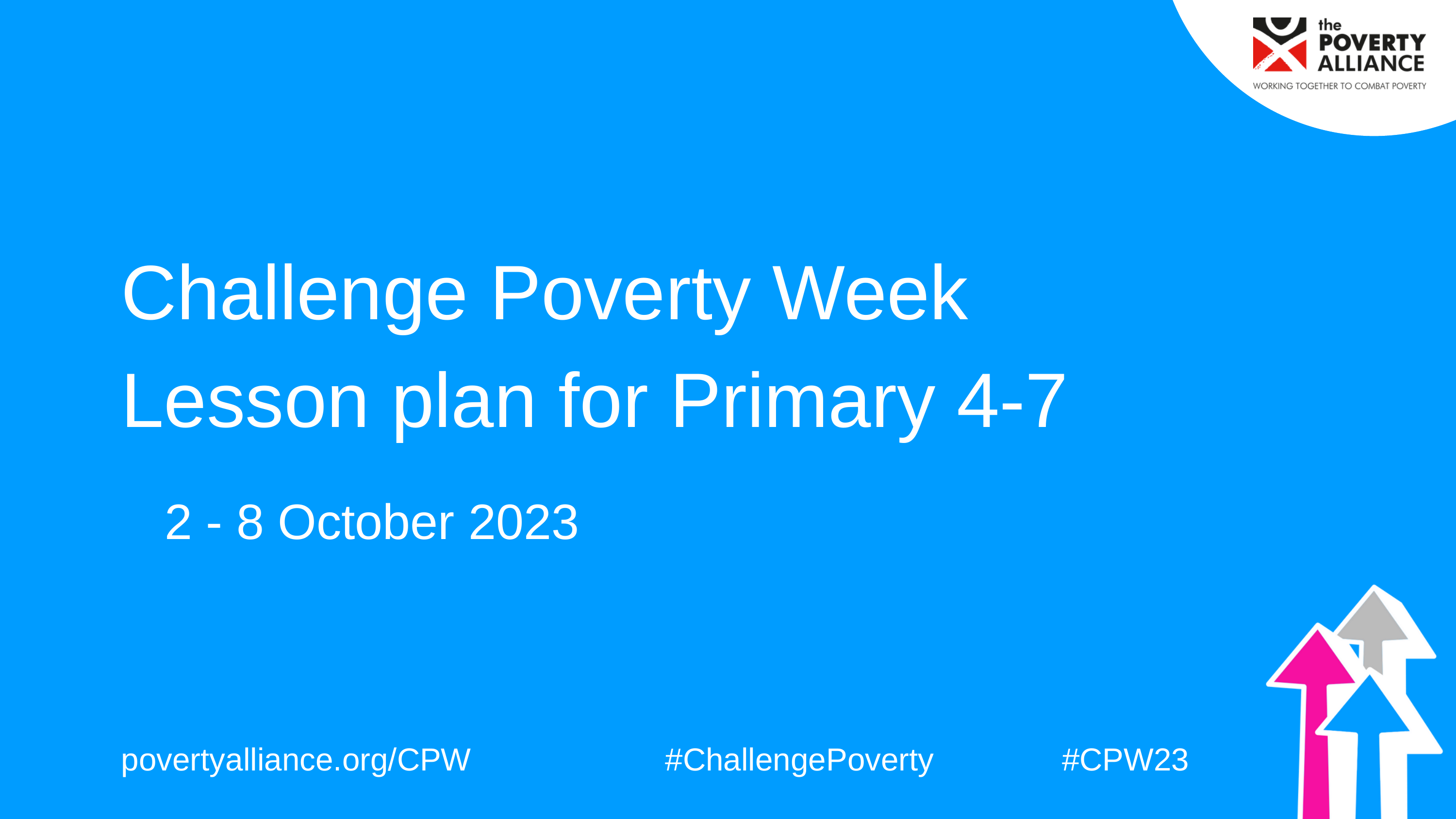

Challenge Poverty Week
Lesson plan for Primary 4-7
2 - 8 October 2023

povertyalliance.org/CPW
#ChallengePoverty
#CPW23